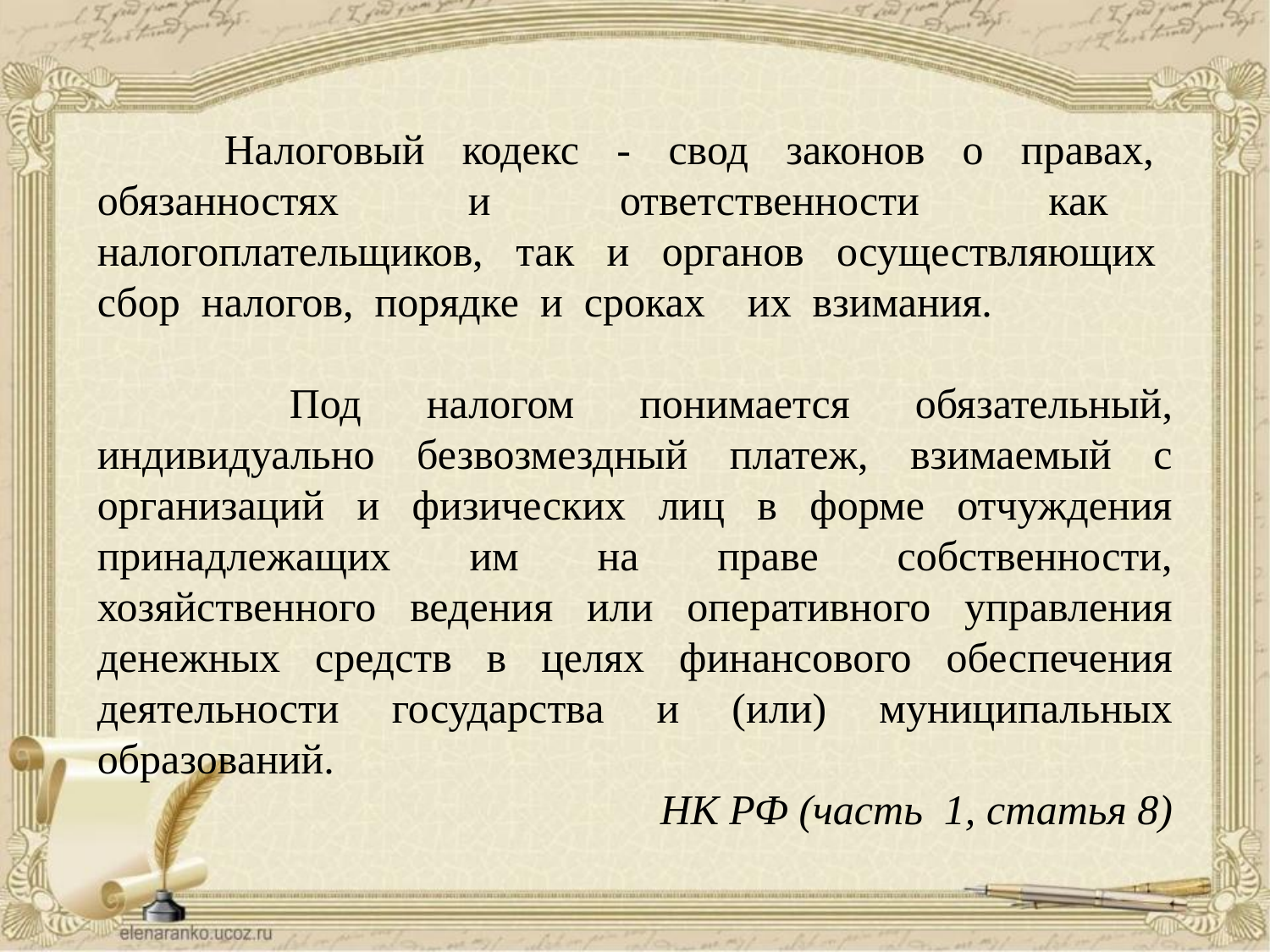

Налоговый  кодекс  -  свод  законов  о  правах,  обязанностях  и  ответственности  как  налогоплательщиков,  так  и  органов  осуществляющих  сбор  налогов,  порядке  и  сроках    их  взимания.

	 Под налогом понимается обязательный, индивидуально безвозмездный платеж, взимаемый с организаций и физических лиц в форме отчуждения принадлежащих им на праве собственности, хозяйственного ведения или оперативного управления денежных средств в целях финансового обеспечения деятельности государства и (или) муниципальных образований.
НК РФ (часть  1, статья 8)